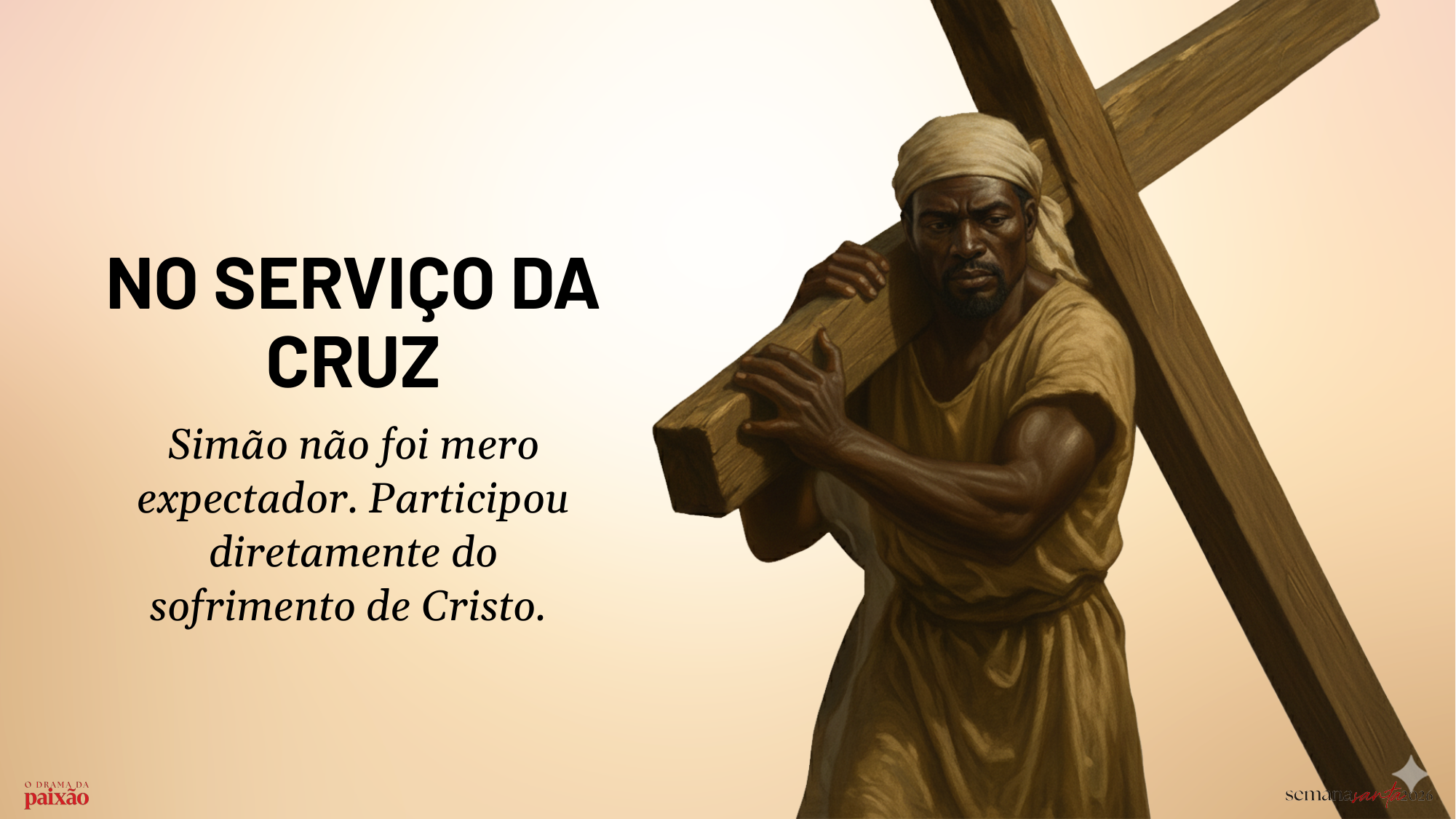

NO SERVIÇO DA CRUZ
Simão não foi mero expectador. Participou diretamente do sofrimento de Cristo.